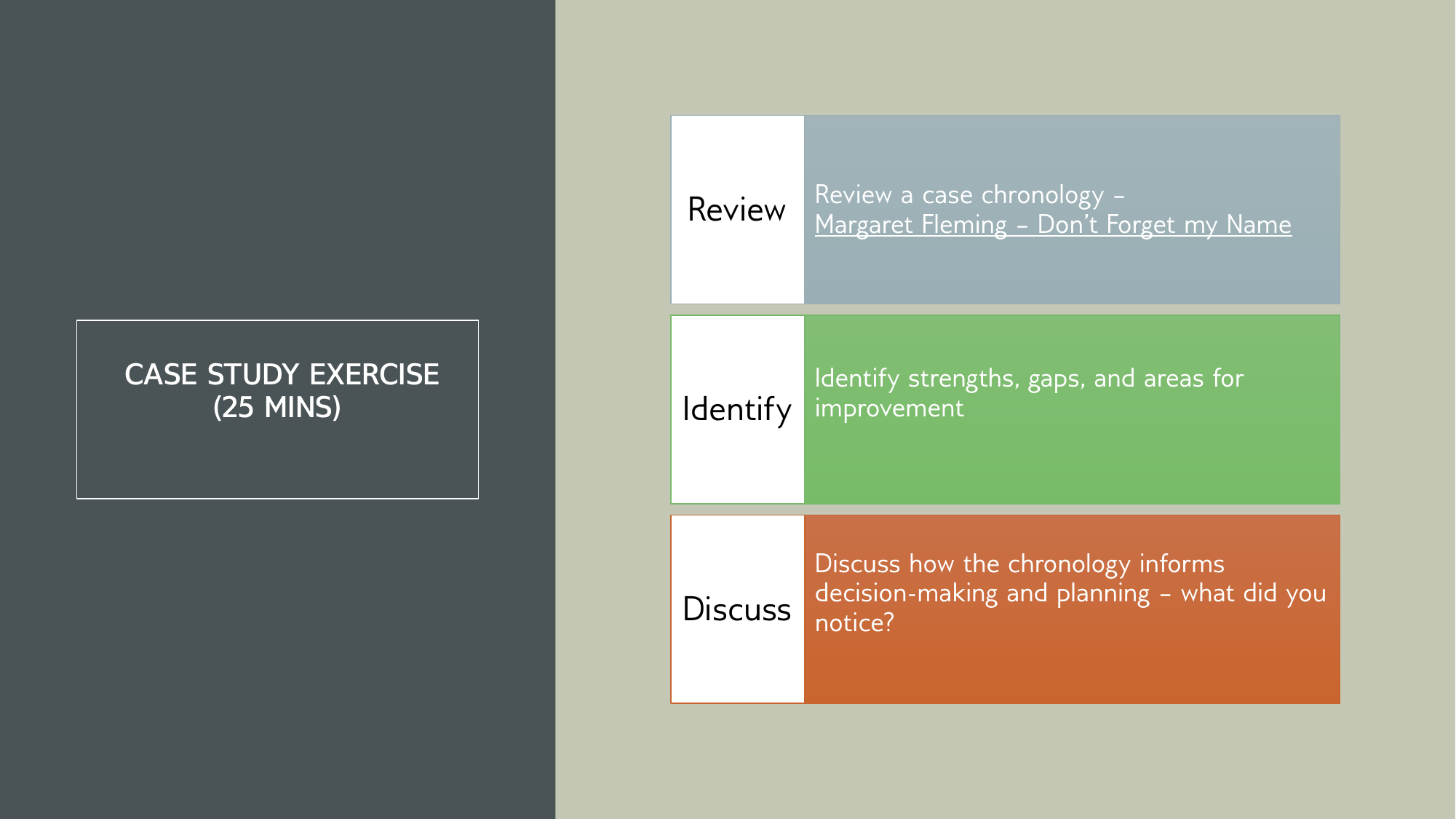

Review

Review a case chronology – Margaret Fleming – Don’t Forget my Name

Identify

Identify strengths, gaps, and areas for improvement

Discuss

Discuss how the chronology informs decision-making and planning – what did you notice?
# CASE STUDY EXERCISE (25 MINS)